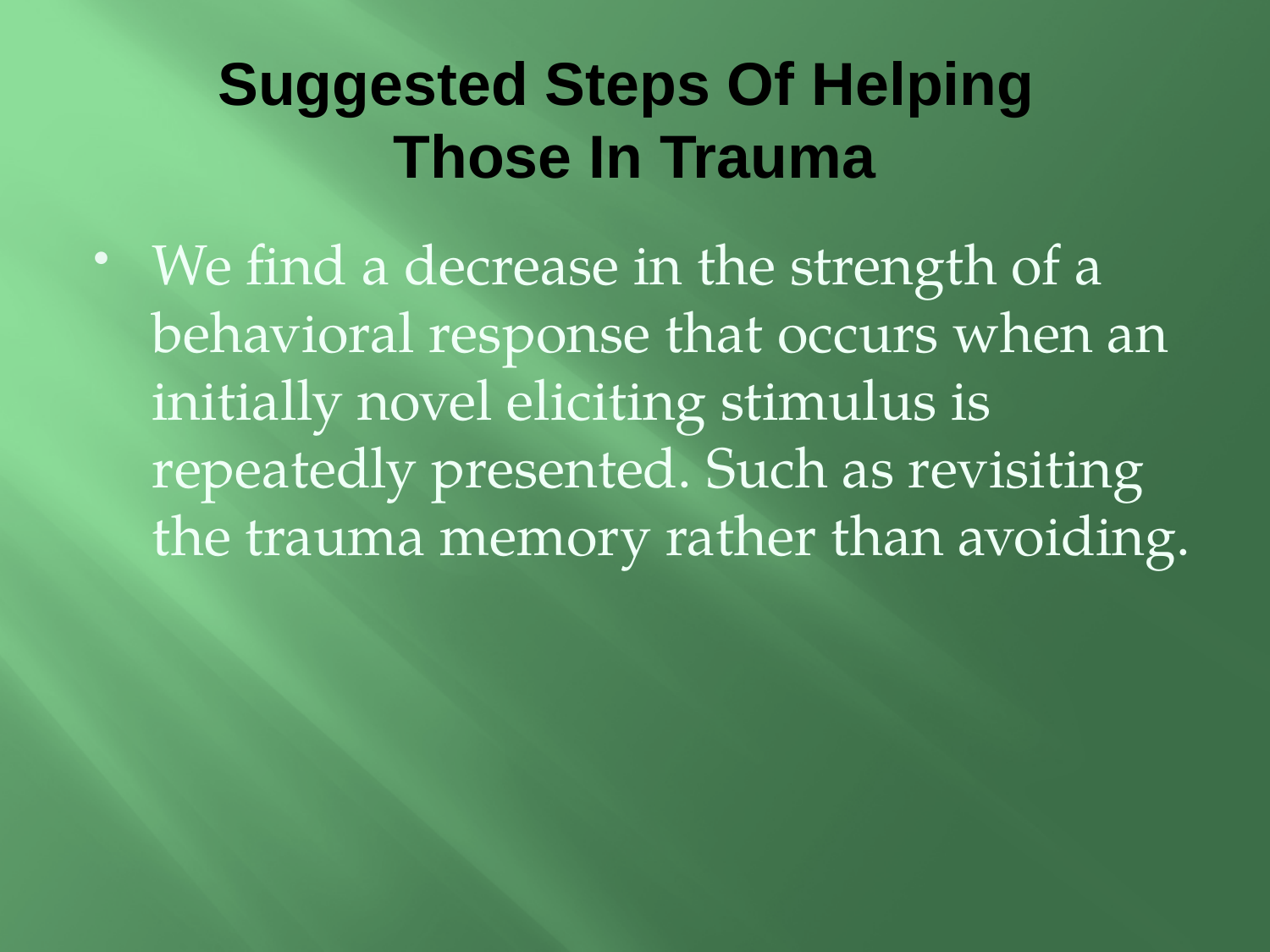

# Suggested Steps Of Helping Those In Trauma
We find a decrease in the strength of a behavioral response that occurs when an initially novel eliciting stimulus is repeatedly presented. Such as revisiting the trauma memory rather than avoiding.